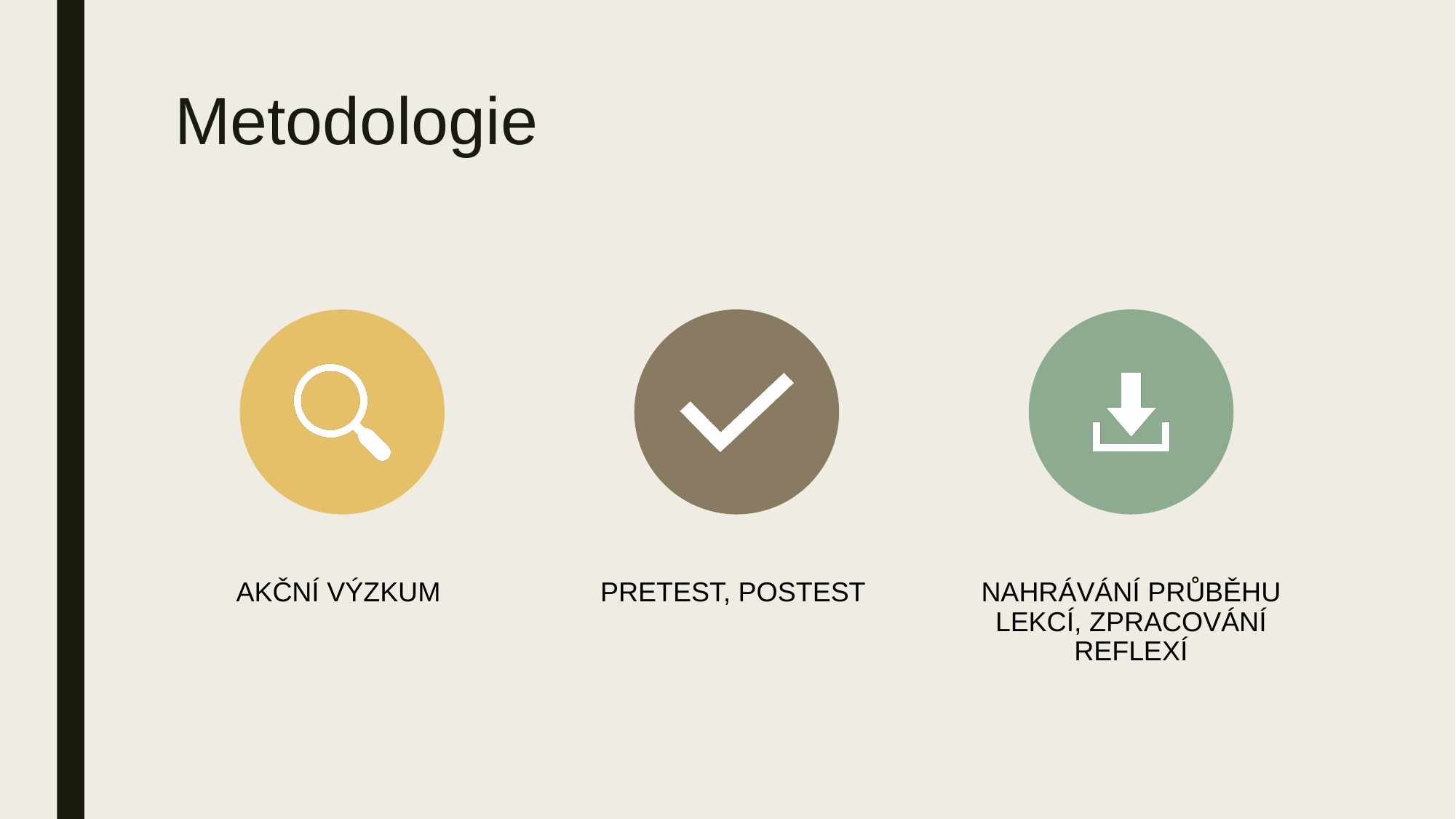

# Metodologie
Akční výzkum
Pretest, postest
Nahrávání průběhu lekcí, zpracování reflexí